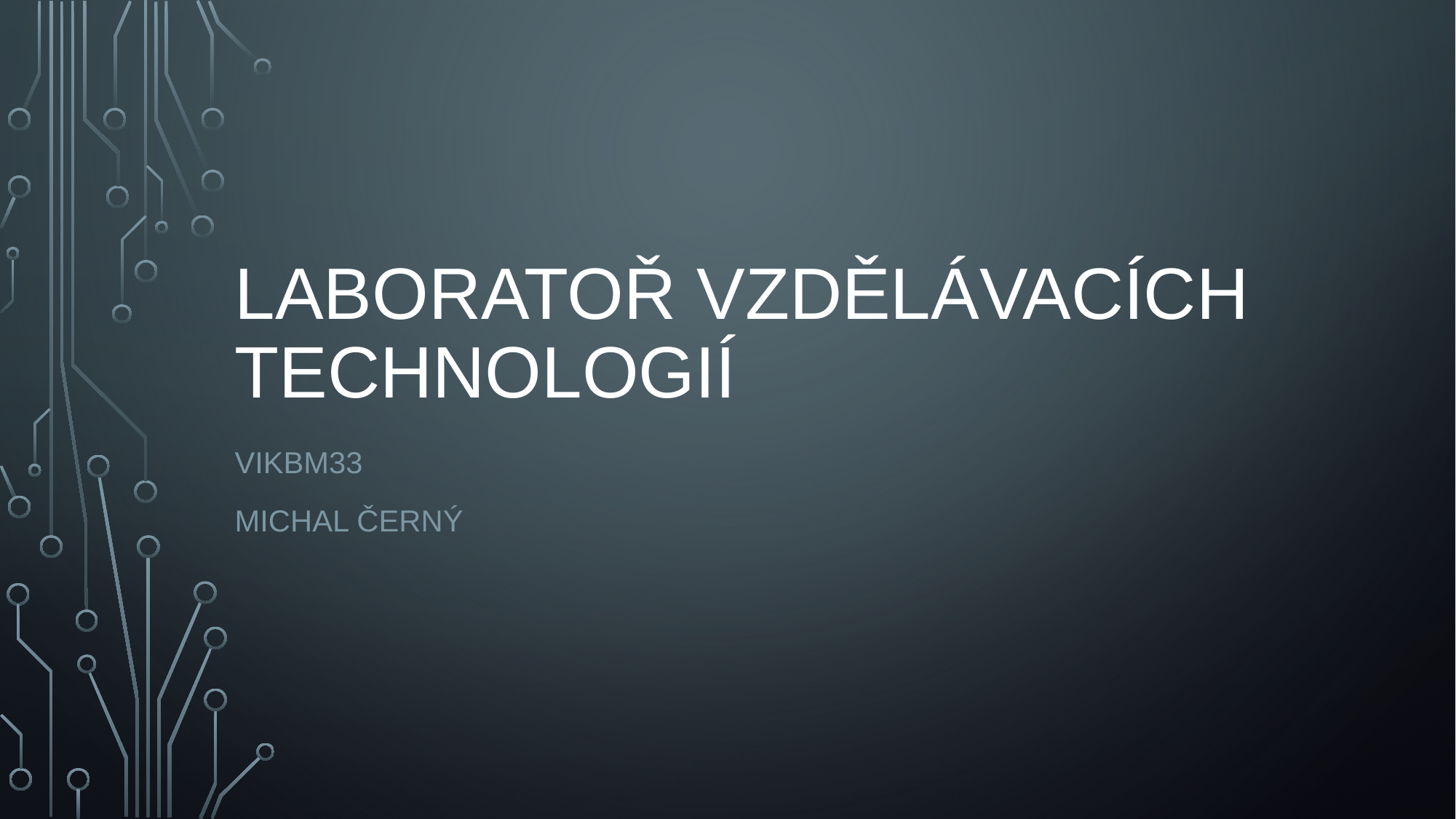

# Laboratoř vzdělávacích technologií
VIKBM33
Michal Černý